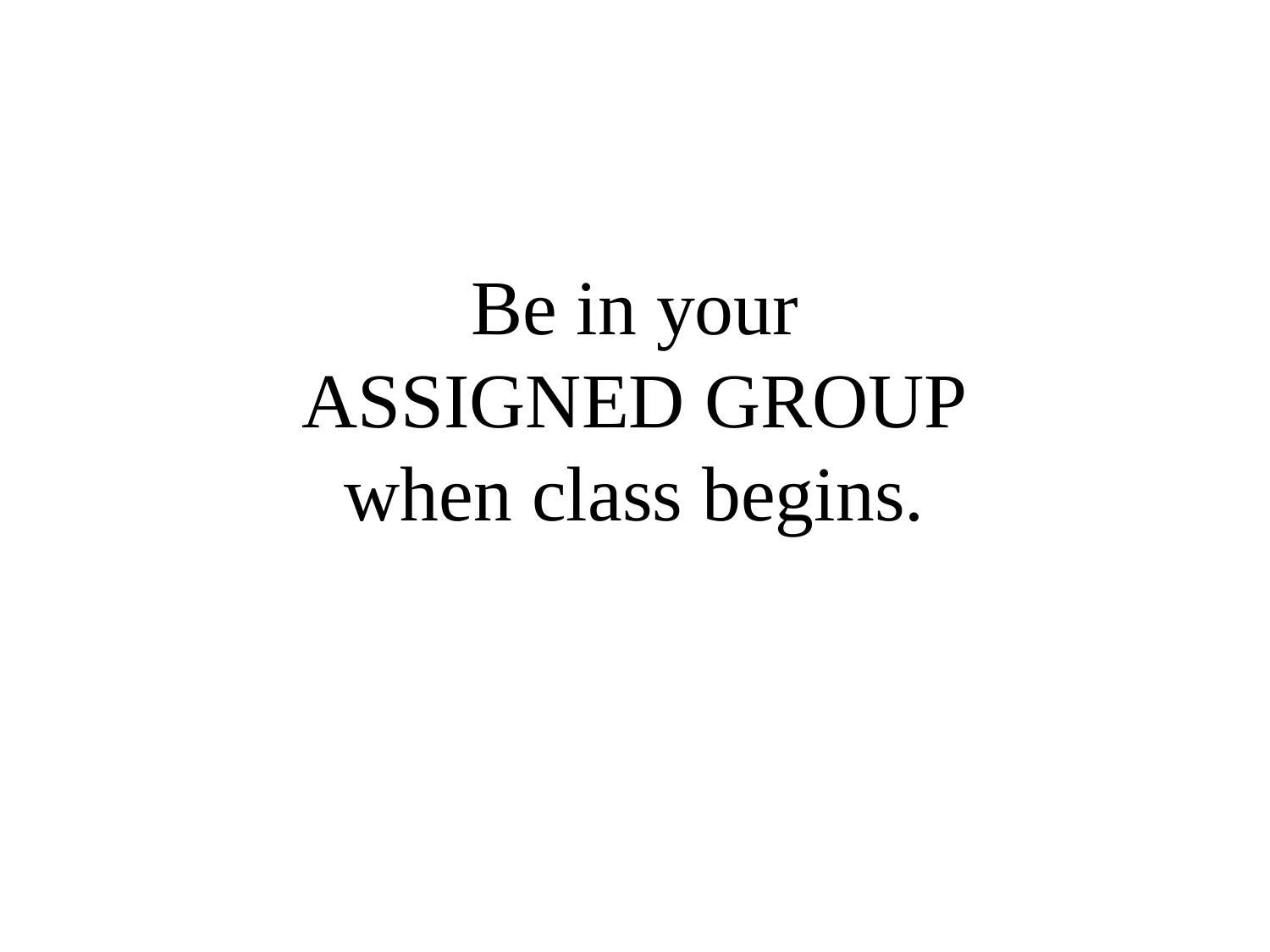

# Be in your ASSIGNED GROUP when class begins.